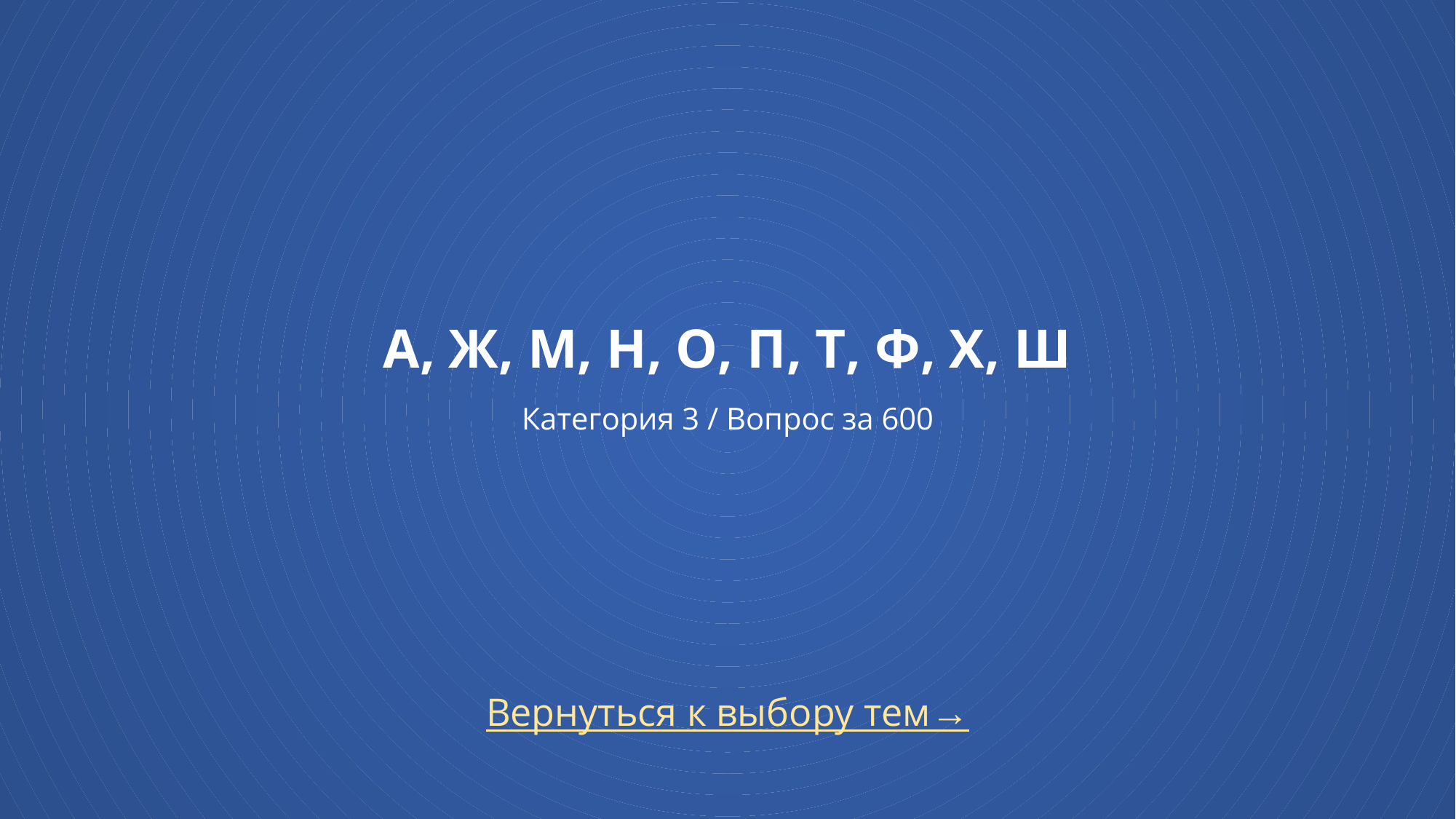

# А, Ж, М, Н, О, П, Т, Ф, Х, Ш Категория 3 / Вопрос за 600
Вернуться к выбору тем→